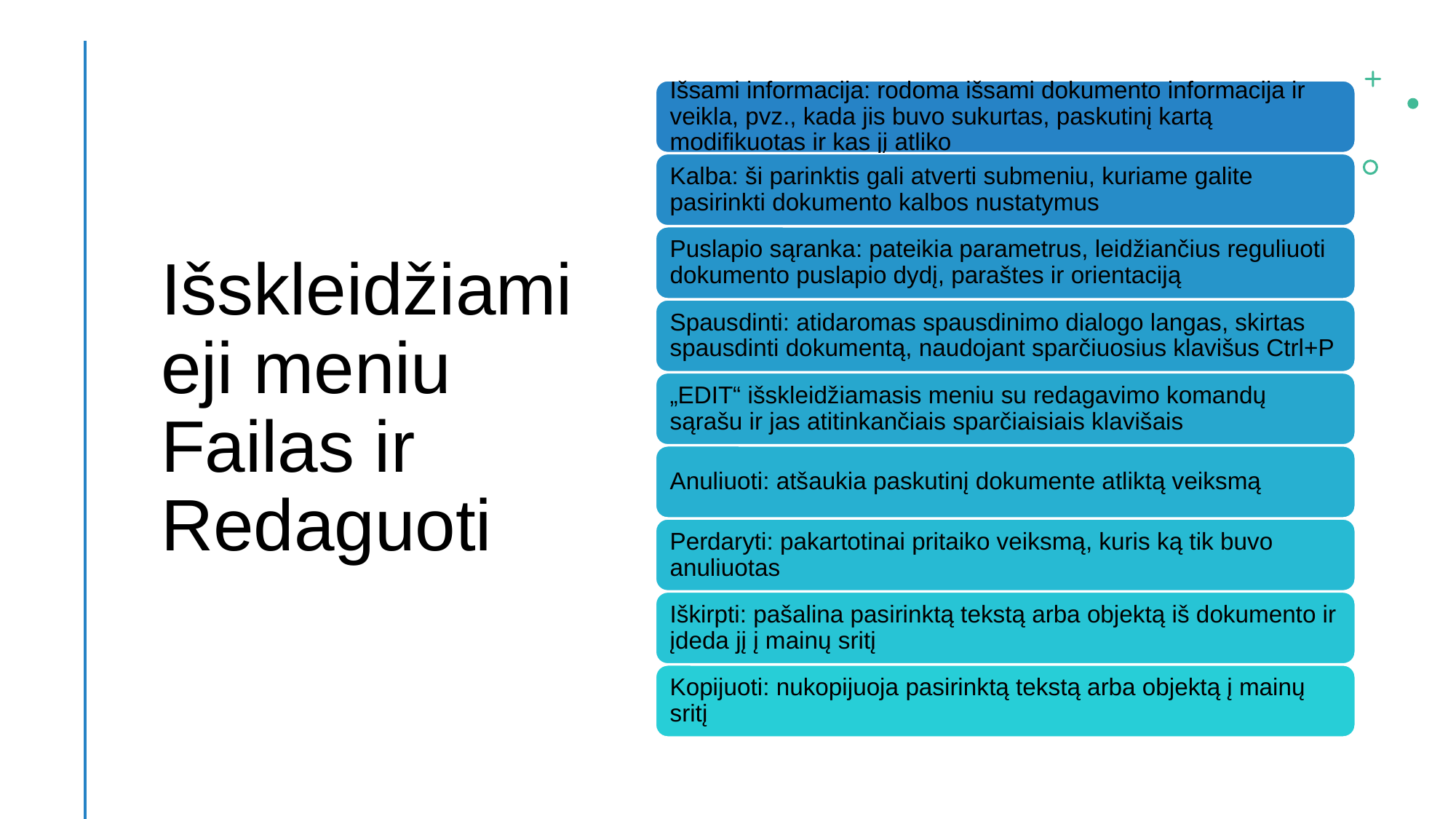

# Išskleidžiamieji meniu Failas ir Redaguoti
Išsami informacija: rodoma išsami dokumento informacija ir veikla, pvz., kada jis buvo sukurtas, paskutinį kartą modifikuotas ir kas jį atliko
Kalba: ši parinktis gali atverti submeniu, kuriame galite pasirinkti dokumento kalbos nustatymus
Puslapio sąranka: pateikia parametrus, leidžiančius reguliuoti dokumento puslapio dydį, paraštes ir orientaciją
Spausdinti: atidaromas spausdinimo dialogo langas, skirtas spausdinti dokumentą, naudojant sparčiuosius klavišus Ctrl+P
„EDIT“ išskleidžiamasis meniu su redagavimo komandų sąrašu ir jas atitinkančiais sparčiaisiais klavišais
Anuliuoti: atšaukia paskutinį dokumente atliktą veiksmą
Perdaryti: pakartotinai pritaiko veiksmą, kuris ką tik buvo anuliuotas
Iškirpti: pašalina pasirinktą tekstą arba objektą iš dokumento ir įdeda jį į mainų sritį
Kopijuoti: nukopijuoja pasirinktą tekstą arba objektą į mainų sritį

12